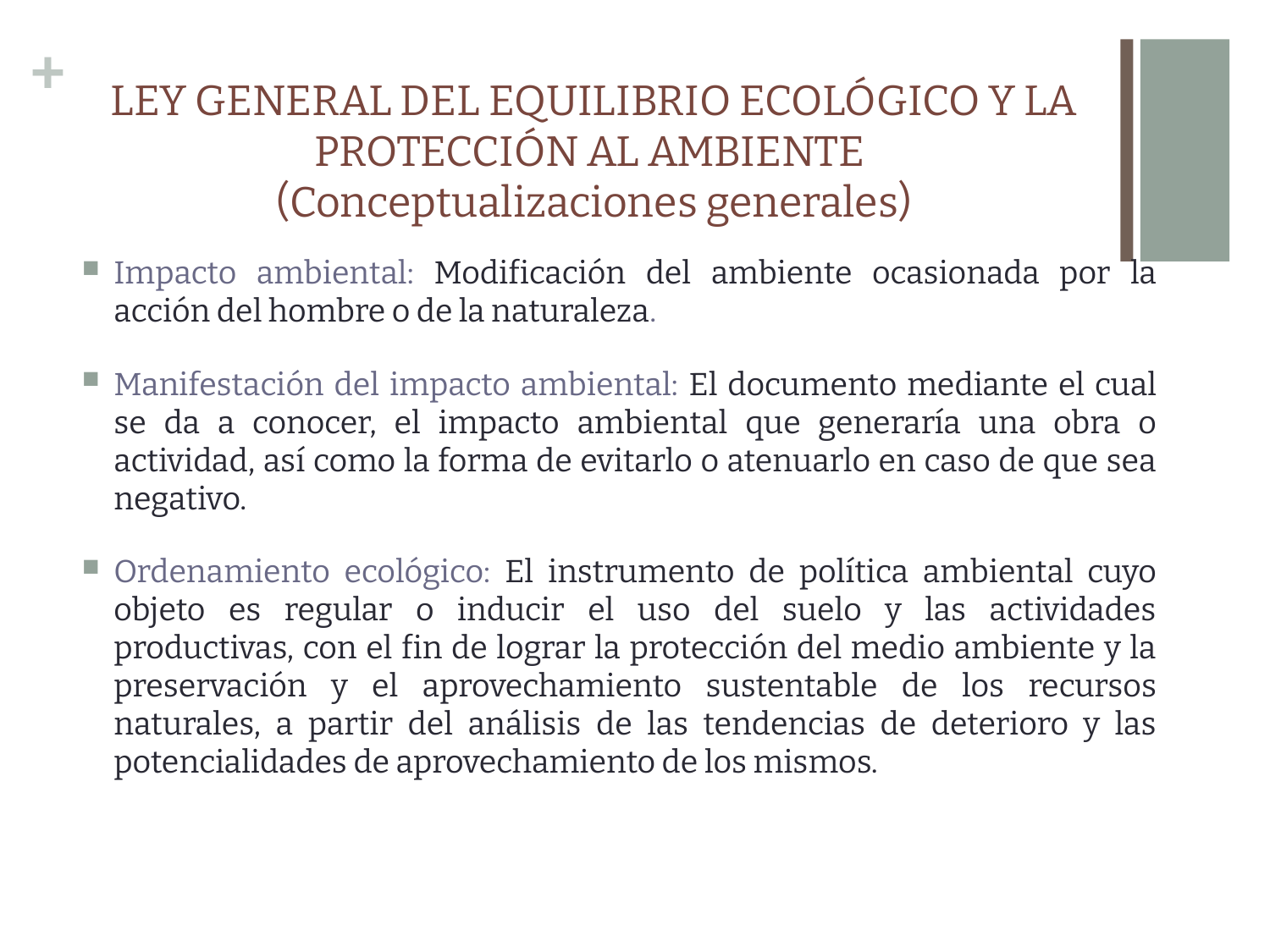

# LEY GENERAL DEL EQUILIBRIO ECOLÓGICO Y LA PROTECCIÓN AL AMBIENTE (Conceptualizaciones generales)
Impacto ambiental: Modificación del ambiente ocasionada por la acción del hombre o de la naturaleza.
Manifestación del impacto ambiental: El documento mediante el cual se da a conocer, el impacto ambiental que generaría una obra o actividad, así como la forma de evitarlo o atenuarlo en caso de que sea negativo.
Ordenamiento ecológico: El instrumento de política ambiental cuyo objeto es regular o inducir el uso del suelo y las actividades productivas, con el fin de lograr la protección del medio ambiente y la preservación y el aprovechamiento sustentable de los recursos naturales, a partir del análisis de las tendencias de deterioro y las potencialidades de aprovechamiento de los mismos.